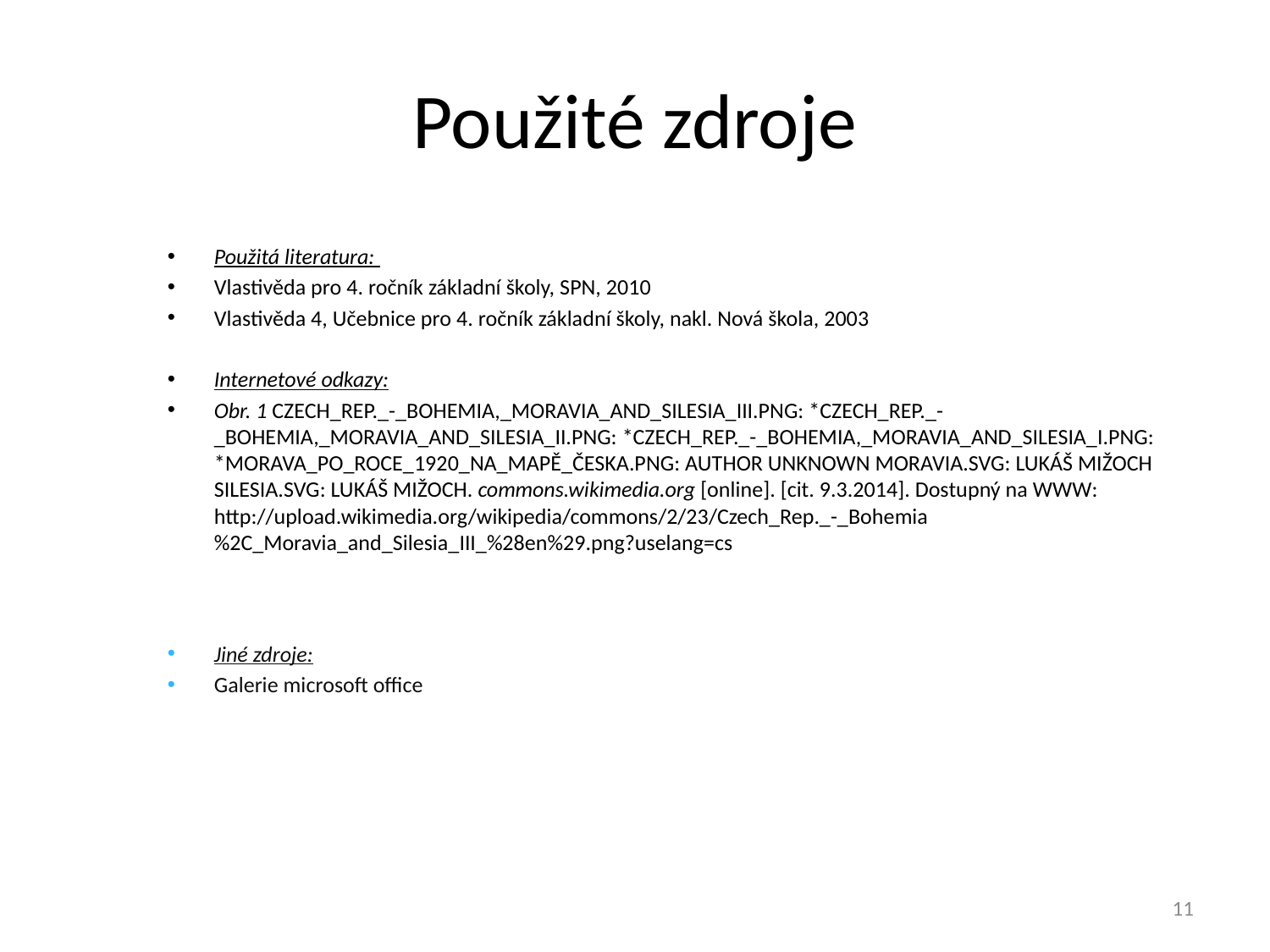

# Použité zdroje
Použitá literatura:
Vlastivěda pro 4. ročník základní školy, SPN, 2010
Vlastivěda 4, Učebnice pro 4. ročník základní školy, nakl. Nová škola, 2003

Internetové odkazy:
Obr. 1 CZECH_REP._-_BOHEMIA,_MORAVIA_AND_SILESIA_III.PNG: *CZECH_REP._-_BOHEMIA,_MORAVIA_AND_SILESIA_II.PNG: *CZECH_REP._-_BOHEMIA,_MORAVIA_AND_SILESIA_I.PNG: *MORAVA_PO_ROCE_1920_NA_MAPĚ_ČESKA.PNG: AUTHOR UNKNOWN MORAVIA.SVG: LUKÁŠ MIŽOCH SILESIA.SVG: LUKÁŠ MIŽOCH. commons.wikimedia.org [online]. [cit. 9.3.2014]. Dostupný na WWW: http://upload.wikimedia.org/wikipedia/commons/2/23/Czech_Rep._-_Bohemia%2C_Moravia_and_Silesia_III_%28en%29.png?uselang=cs

Jiné zdroje:
Galerie microsoft office

11